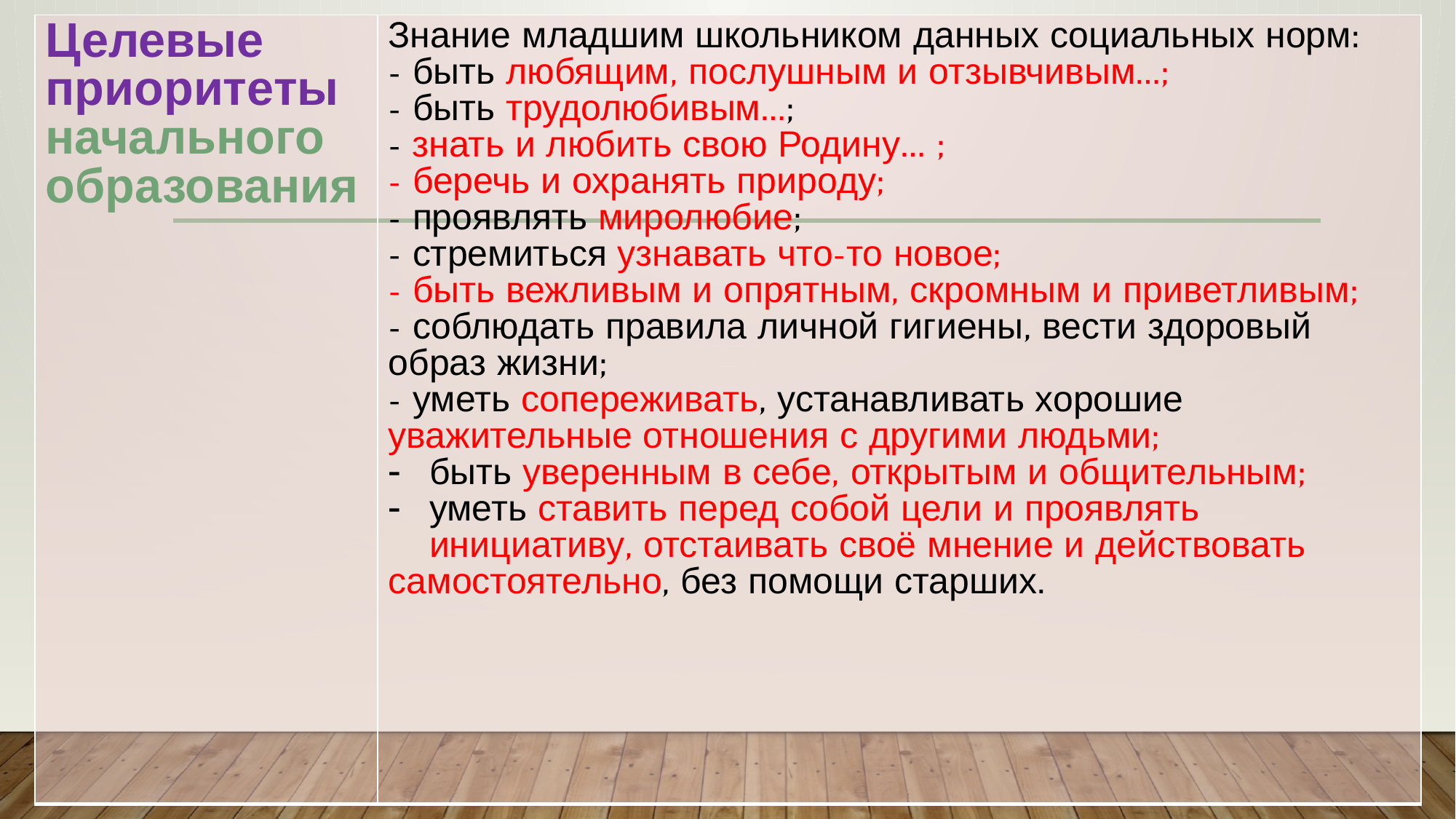

| Целевые приоритеты начального образования | Знание младшим школьником данных социальных норм: - быть любящим, послушным и отзывчивым…; - быть трудолюбивым…; - знать и любить свою Родину… ; - беречь и охранять природу; - проявлять миролюбие; - стремиться узнавать что-то новое; - быть вежливым и опрятным, скромным и приветливым; - соблюдать правила личной гигиены, вести здоровый образ жизни; - уметь сопереживать, устанавливать хорошие уважительные отношения с другими людьми; быть уверенным в себе, открытым и общительным; уметь ставить перед собой цели и проявлять инициативу, отстаивать своё мнение и действовать самостоятельно, без помощи старших. |
| --- | --- |